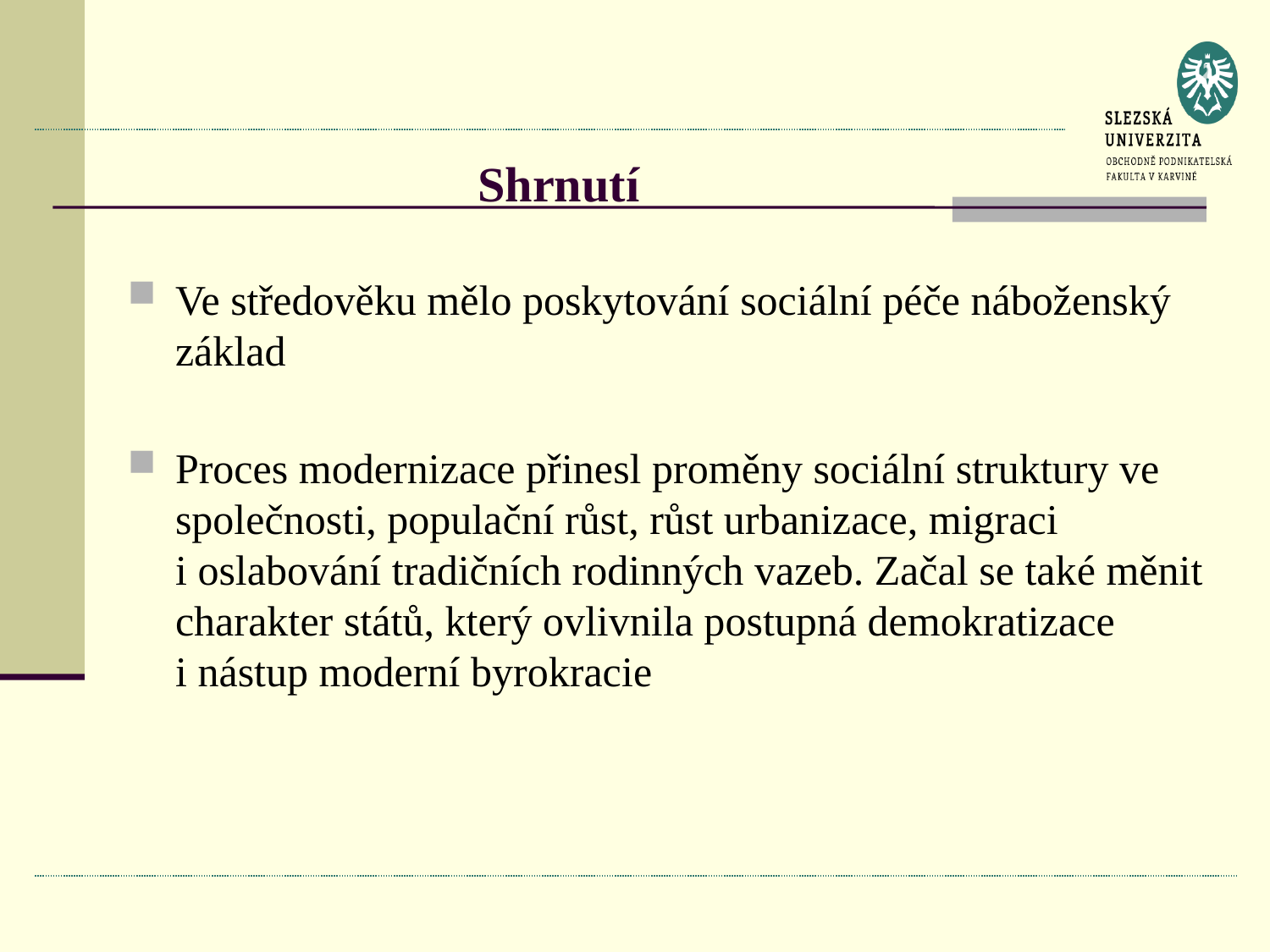

# Shrnutí
Ve středověku mělo poskytování sociální péče náboženský základ

Proces modernizace přinesl proměny sociální struktury ve společnosti, populační růst, růst urbanizace, migraci
i oslabování tradičních rodinných vazeb. Začal se také měnit charakter států, který ovlivnila postupná demokratizace
i nástup moderní byrokracie